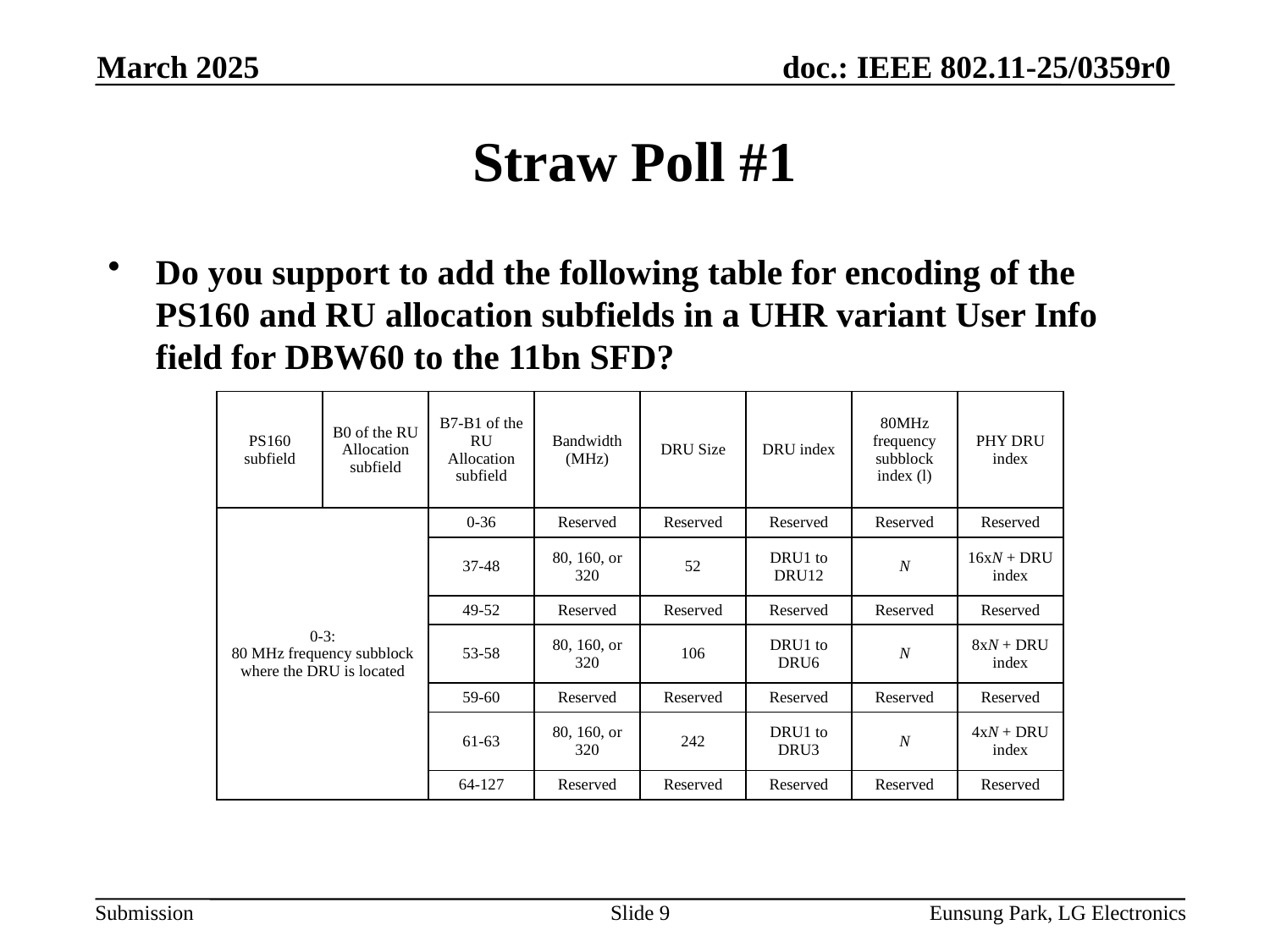

March 2025
# Straw Poll #1
Do you support to add the following table for encoding of the PS160 and RU allocation subfields in a UHR variant User Info field for DBW60 to the 11bn SFD?
| PS160 subfield | B0 of the RU Allocation subfield | B7-B1 of the RU Allocation subfield | Bandwidth (MHz) | DRU Size | DRU index | 80MHz frequency subblock index (l) | PHY DRU index |
| --- | --- | --- | --- | --- | --- | --- | --- |
| 0-3: 80 MHz frequency subblock where the DRU is located |  | 0-36 | Reserved | Reserved | Reserved | Reserved | Reserved |
|  |  | 37-48 | 80, 160, or 320 | 52 | DRU1 to DRU12 | N | 16xN + DRU index |
|  |  | 49-52 | Reserved | Reserved | Reserved | Reserved | Reserved |
|  |  | 53-58 | 80, 160, or 320 | 106 | DRU1 to DRU6 | N | 8xN + DRU index |
|  |  | 59-60 | Reserved | Reserved | Reserved | Reserved | Reserved |
|  |  | 61-63 | 80, 160, or 320 | 242 | DRU1 to DRU3 | N | 4xN + DRU index |
|  |  | 64-127 | Reserved | Reserved | Reserved | Reserved | Reserved |
Slide 9
Eunsung Park, LG Electronics